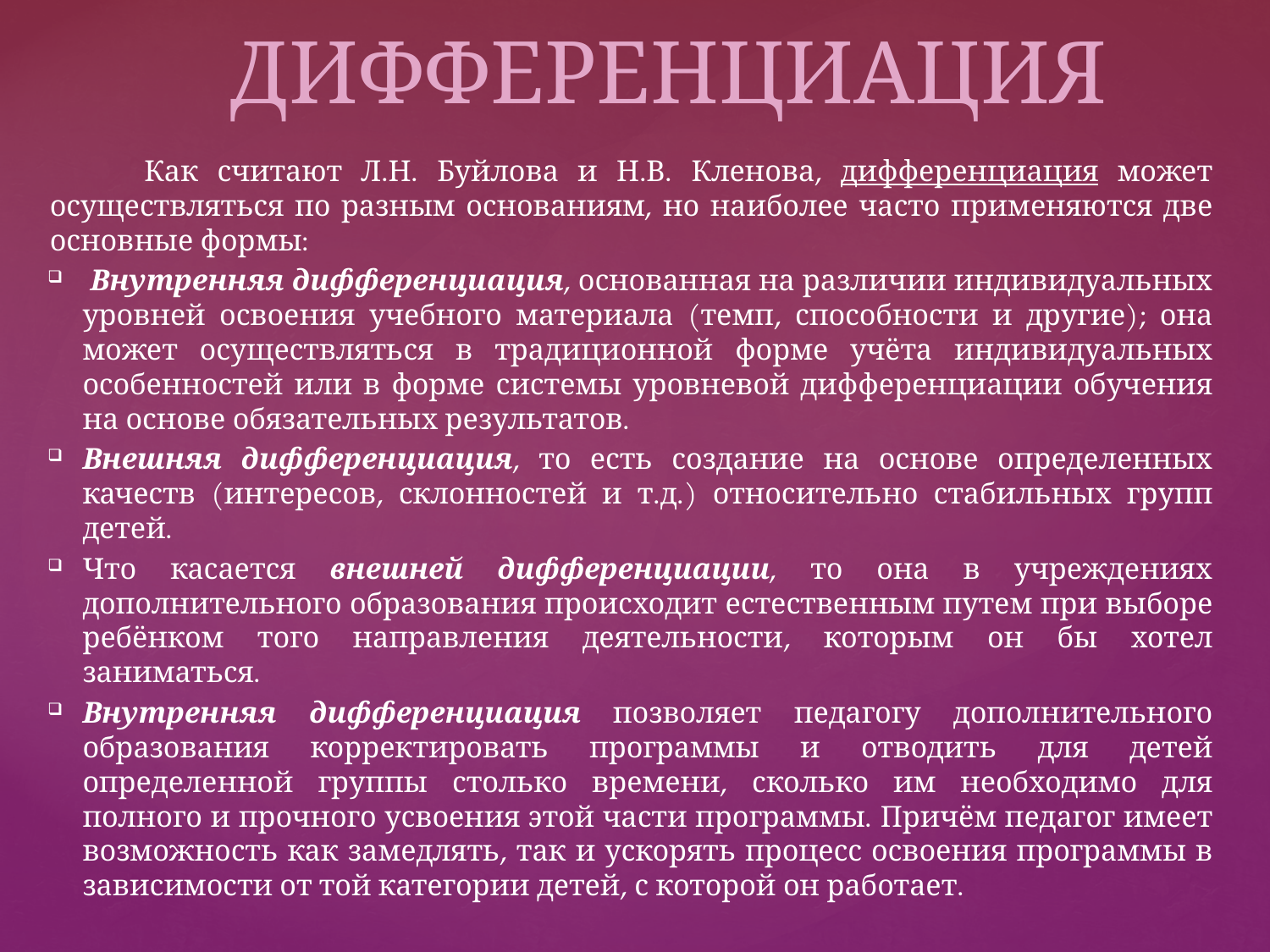

# ДИФФЕРЕНЦИАЦИЯ
     Как считают Л.Н. Буйлова и Н.В. Кленова, дифференциация может осуществляться по разным основаниям, но наиболее часто применяются две основные формы:
 Внутренняя дифференциация, основанная на различии индивидуальных уровней освоения учебного материала (темп, способности и другие); она может осуществляться в традиционной форме учёта индивидуальных особенностей или в форме системы уровневой дифференциации обучения на основе обязательных результатов.
Внешняя дифференциация, то есть создание на основе определенных качеств (интересов, склонностей и т.д.) относительно стабильных групп детей.
Что касается внешней дифференциации, то она в учреждениях дополнительного образования происходит естественным путем при выборе ребёнком того направления деятельности, которым он бы хотел заниматься.
Внутренняя дифференциация позволяет педагогу дополнительного образования корректировать программы и отводить для детей определенной группы столько времени, сколько им необходимо для полного и прочного усвоения этой части программы. Причём педагог имеет возможность как замедлять, так и ускорять процесс освоения программы в зависимости от той категории детей, с которой он работает.